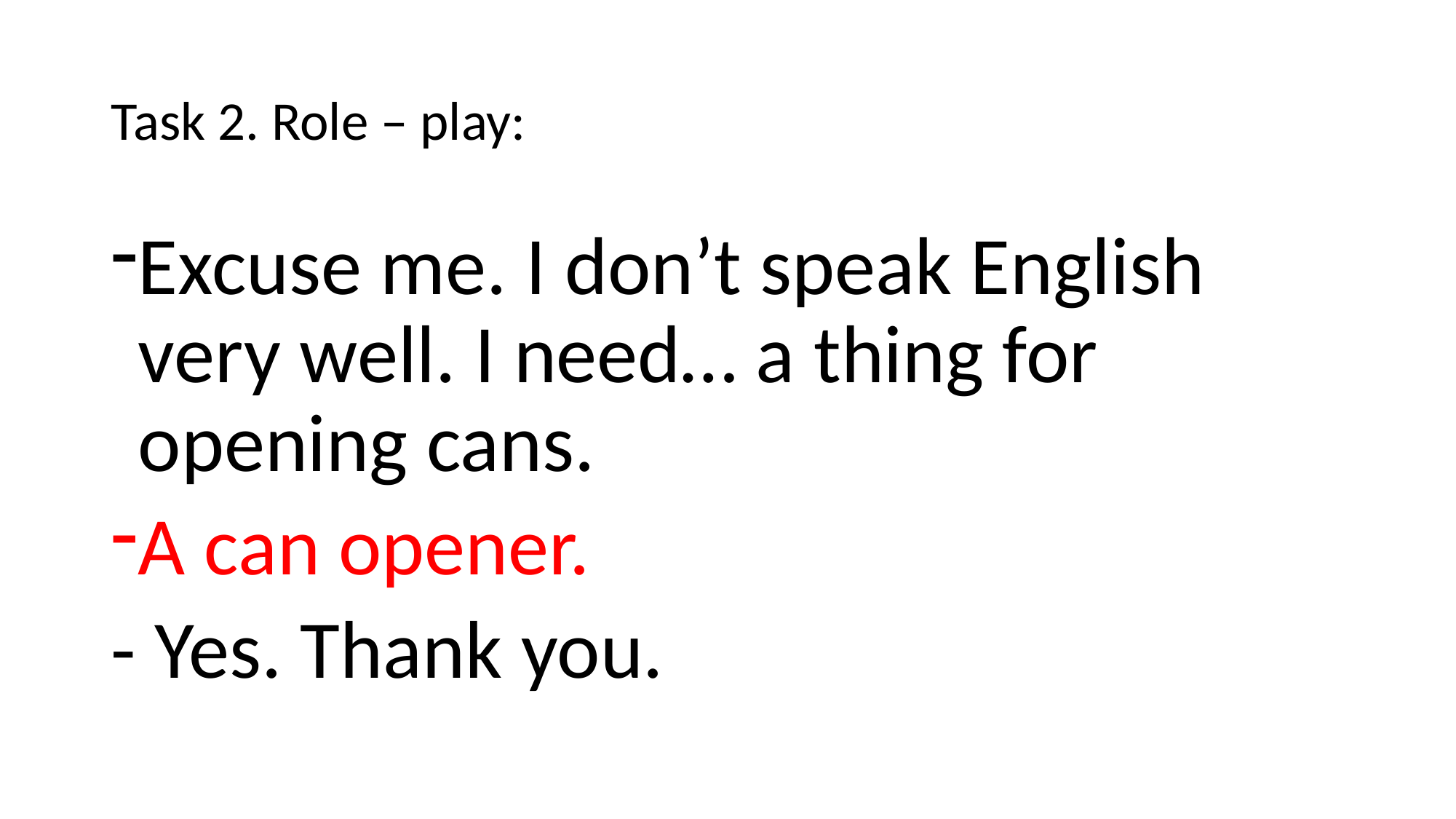

# Task 2. Role – play:
Excuse me. I don’t speak English very well. I need… a thing for opening cans.
A can opener.
- Yes. Thank you.